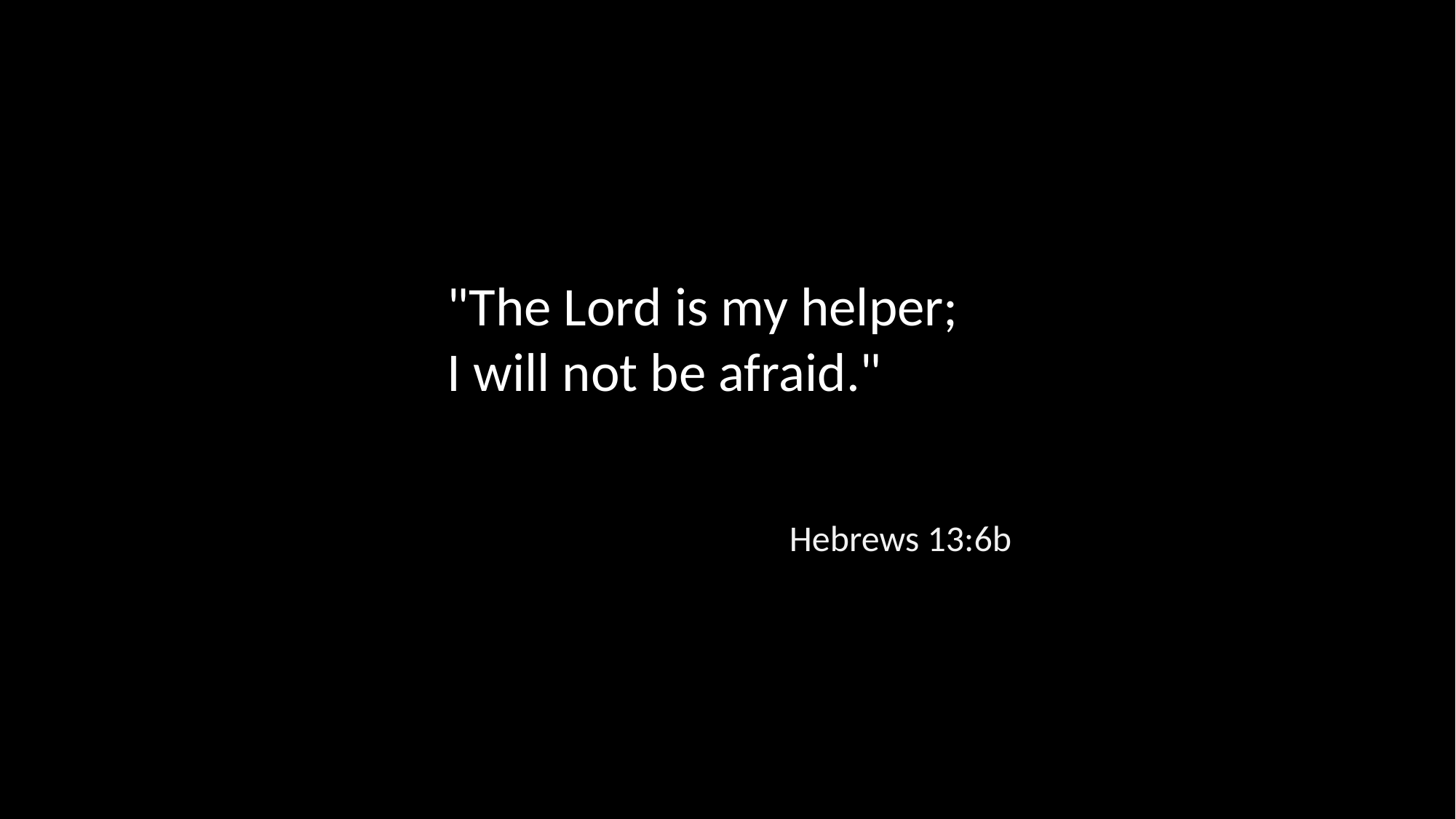

"The Lord is my helper;
I will not be afraid."
Hebrews 13:6b